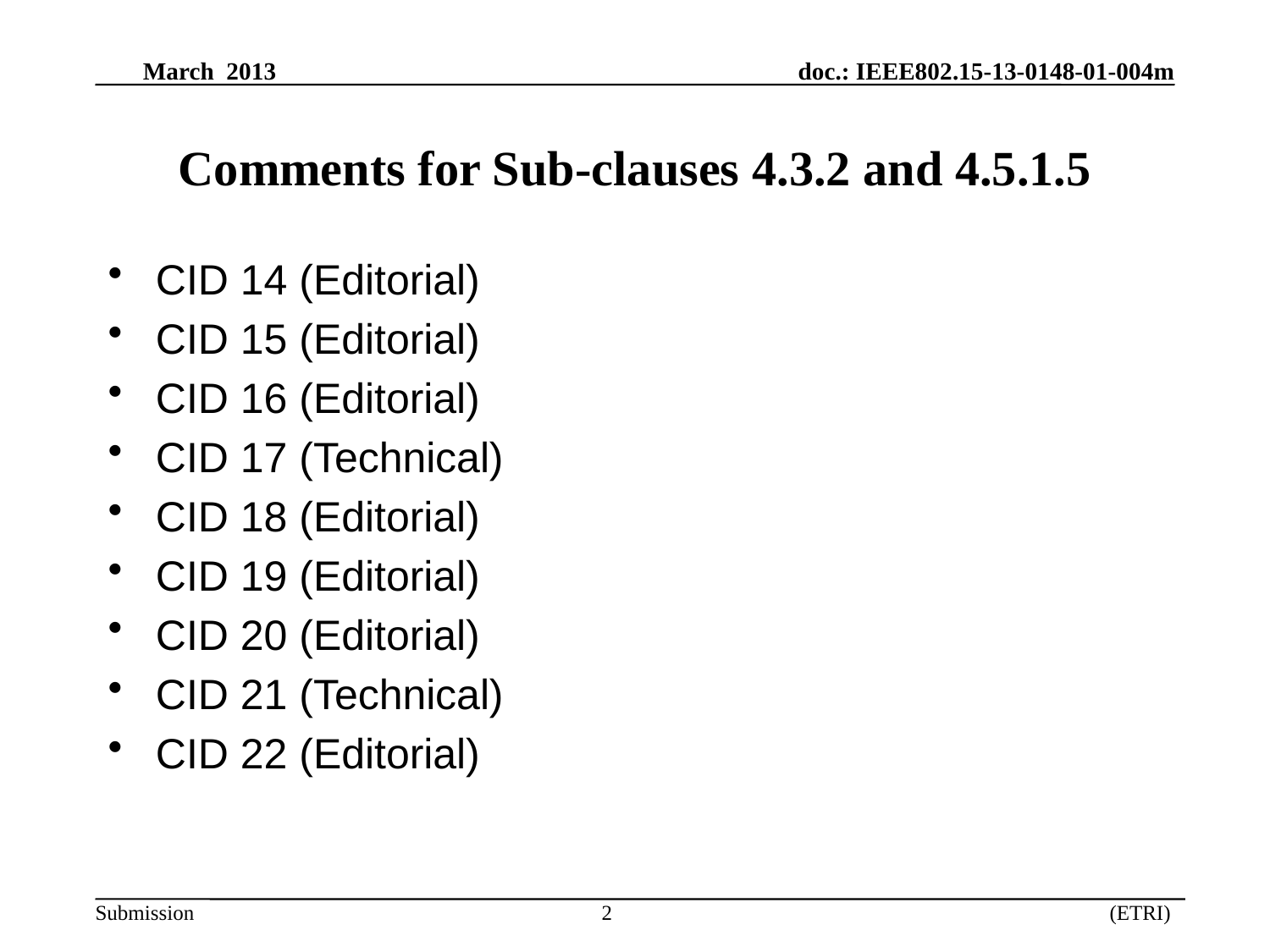

# Comments for Sub-clauses 4.3.2 and 4.5.1.5
CID 14 (Editorial)
CID 15 (Editorial)
CID 16 (Editorial)
CID 17 (Technical)
CID 18 (Editorial)
CID 19 (Editorial)
CID 20 (Editorial)
CID 21 (Technical)
CID 22 (Editorial)